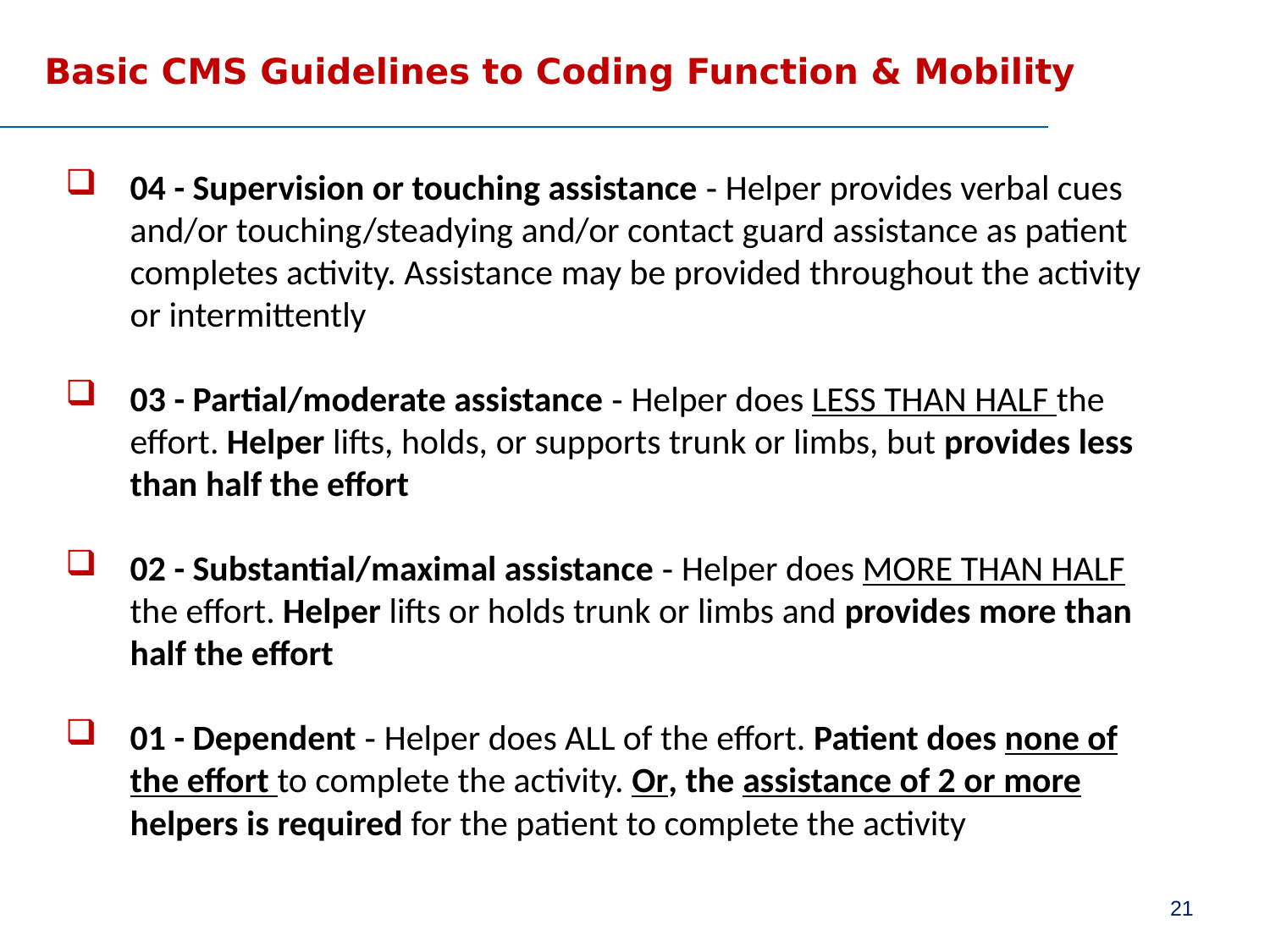

# Basic CMS Guidelines to Coding Function & Mobility
04 - Supervision or touching assistance ‐ Helper provides verbal cues and/or touching/steadying and/or contact guard assistance as patient completes activity. Assistance may be provided throughout the activity or intermittently

03 - Partial/moderate assistance ‐ Helper does LESS THAN HALF the effort. Helper lifts, holds, or supports trunk or limbs, but provides less than half the effort

02 - Substantial/maximal assistance ‐ Helper does MORE THAN HALF the effort. Helper lifts or holds trunk or limbs and provides more than half the effort

01 - Dependent ‐ Helper does ALL of the effort. Patient does none of the effort to complete the activity. Or, the assistance of 2 or more helpers is required for the patient to complete the activity

21